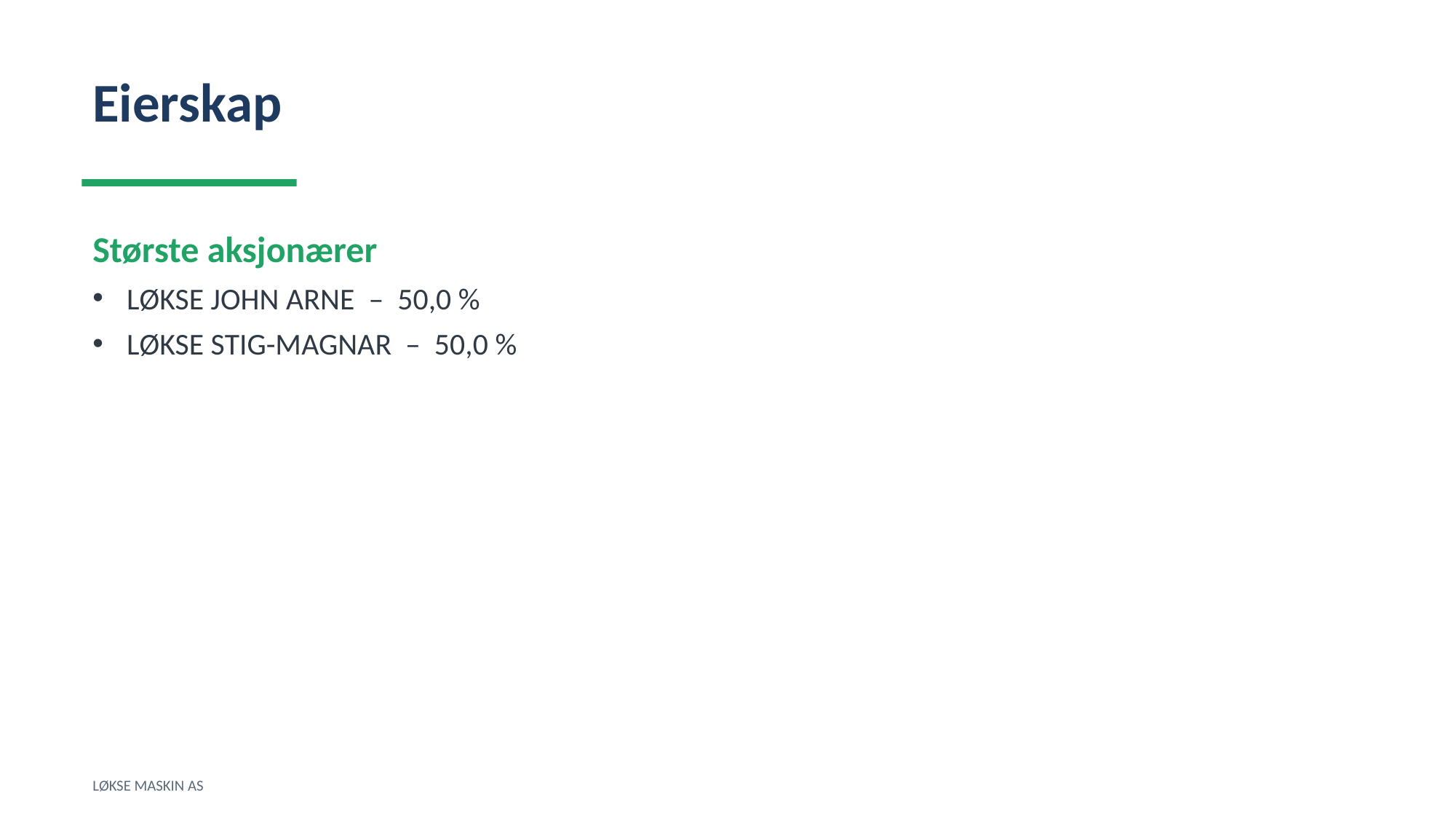

Eierskap

Største aksjonærer
LØKSE JOHN ARNE  –  50,0 %
LØKSE STIG-MAGNAR  –  50,0 %
LØKSE MASKIN AS